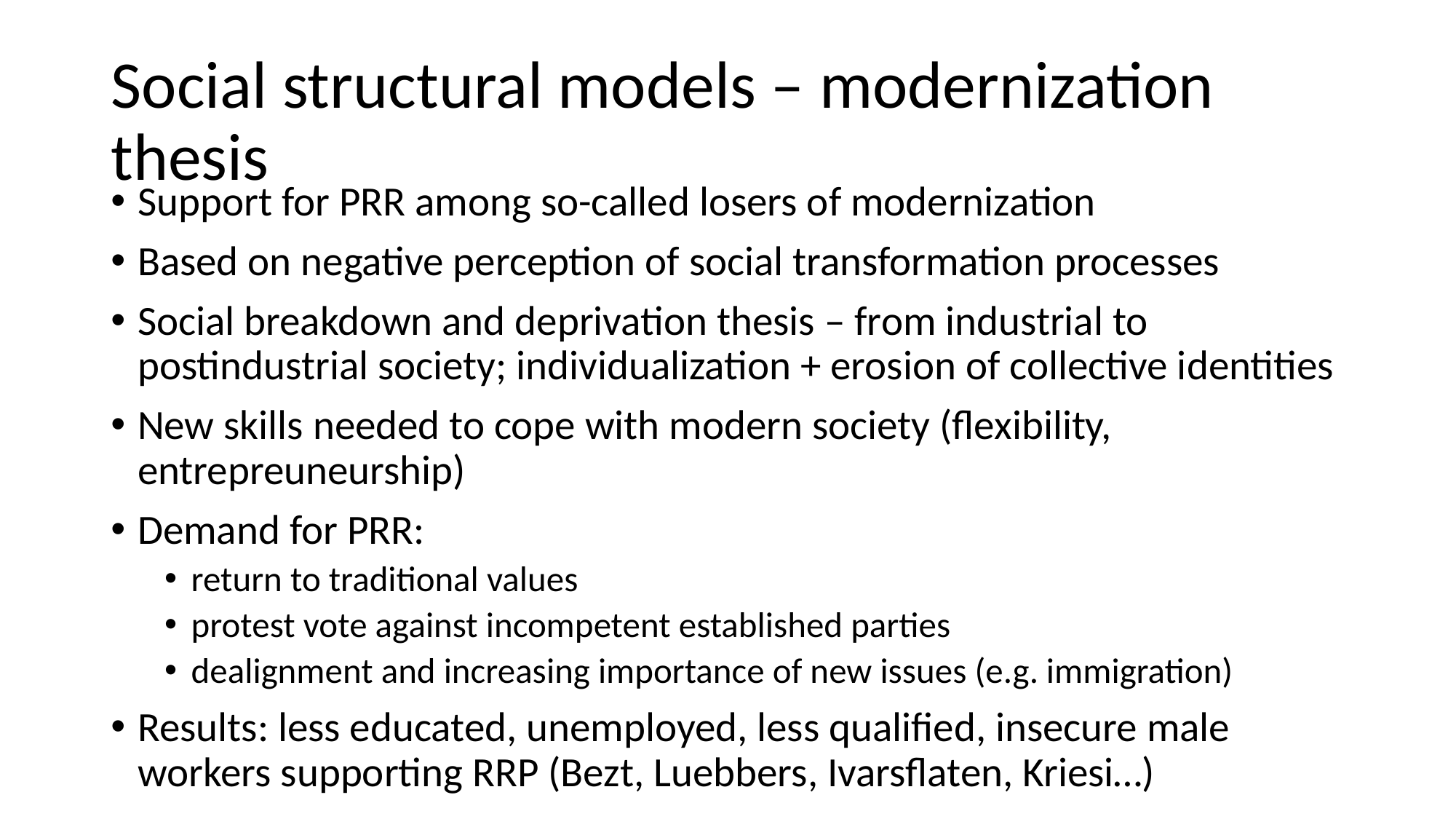

# Social structural models – modernization thesis
Support for PRR among so-called losers of modernization
Based on negative perception of social transformation processes
Social breakdown and deprivation thesis – from industrial to postindustrial society; individualization + erosion of collective identities
New skills needed to cope with modern society (flexibility, entrepreuneurship)
Demand for PRR:
return to traditional values
protest vote against incompetent established parties
dealignment and increasing importance of new issues (e.g. immigration)
Results: less educated, unemployed, less qualified, insecure male workers supporting RRP (Bezt, Luebbers, Ivarsflaten, Kriesi…)